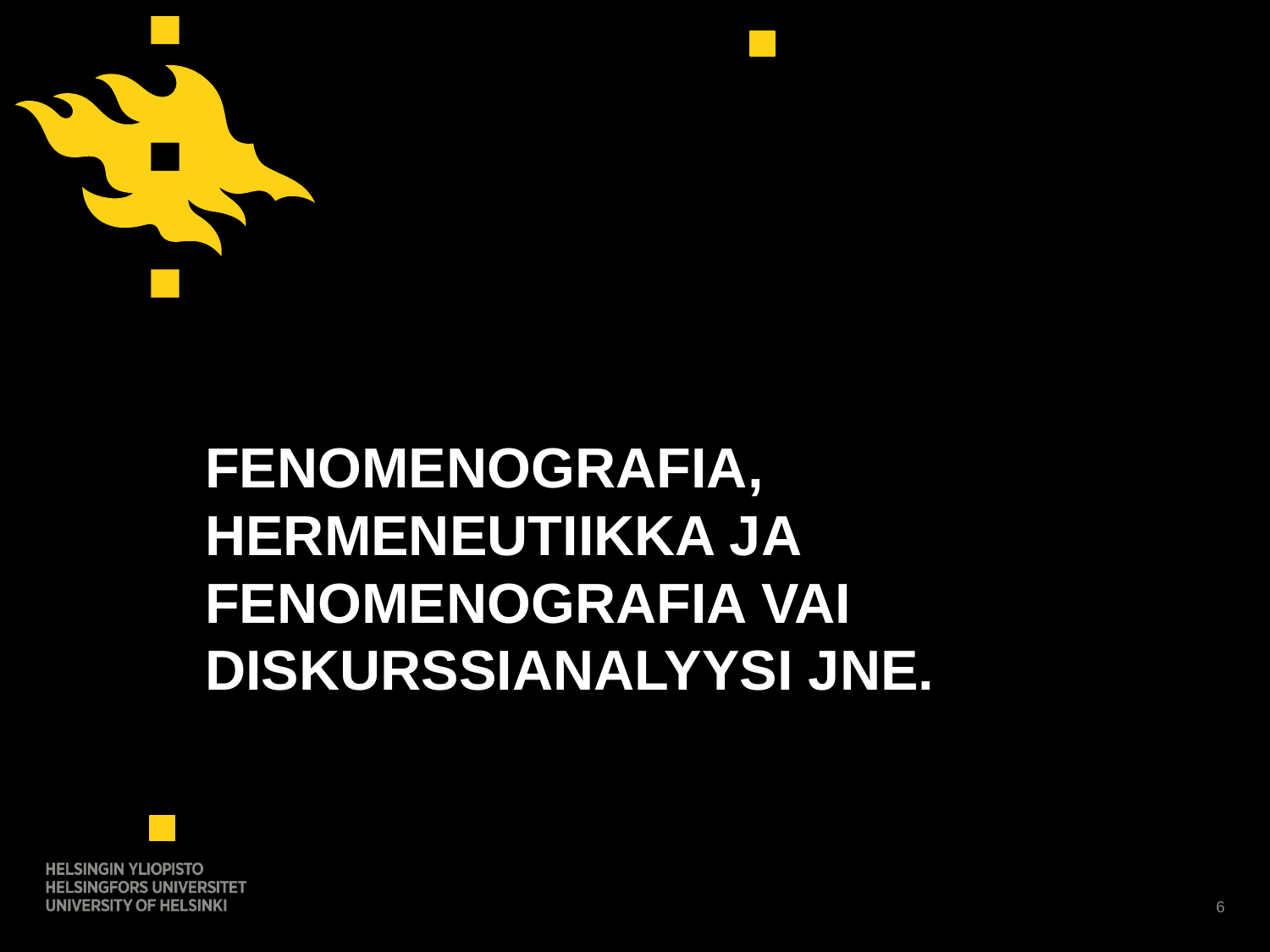

# FENOMENOGRAFIA, HERMENEUTIIKKA JA FENOMENOGRAFIA VAI DISKURSSIANALYYSI JNE.

6
6